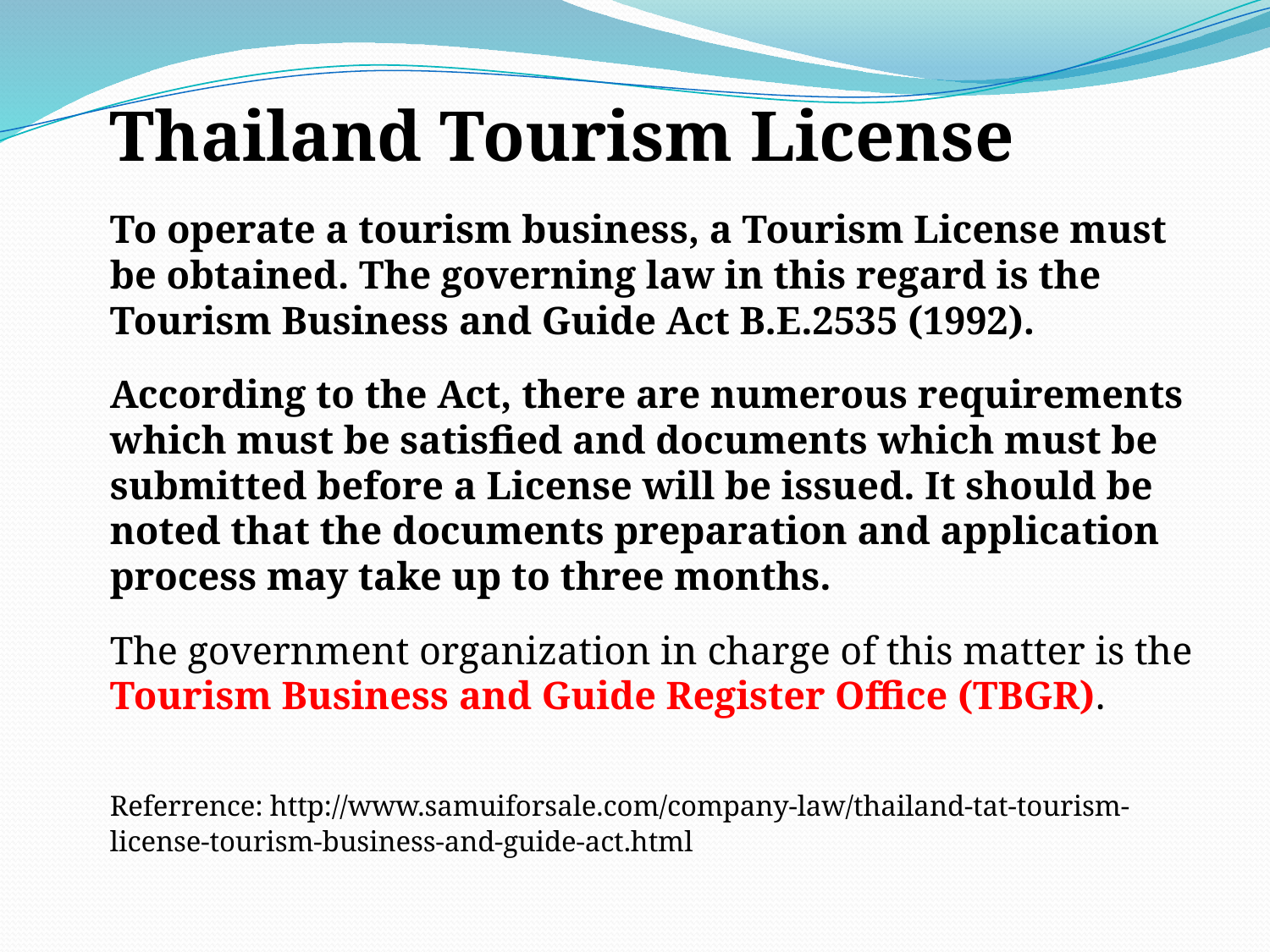

Thailand Tourism License

	To operate a tourism business, a Tourism License must be obtained. The governing law in this regard is the Tourism Business and Guide Act B.E.2535 (1992).

	According to the Act, there are numerous requirements which must be satisfied and documents which must be submitted before a License will be issued. It should be noted that the documents preparation and application process may take up to three months.

	The government organization in charge of this matter is the Tourism Business and Guide Register Office (TBGR).

	Referrence: http://www.samuiforsale.com/company-law/thailand-tat-tourism-license-tourism-business-and-guide-act.html